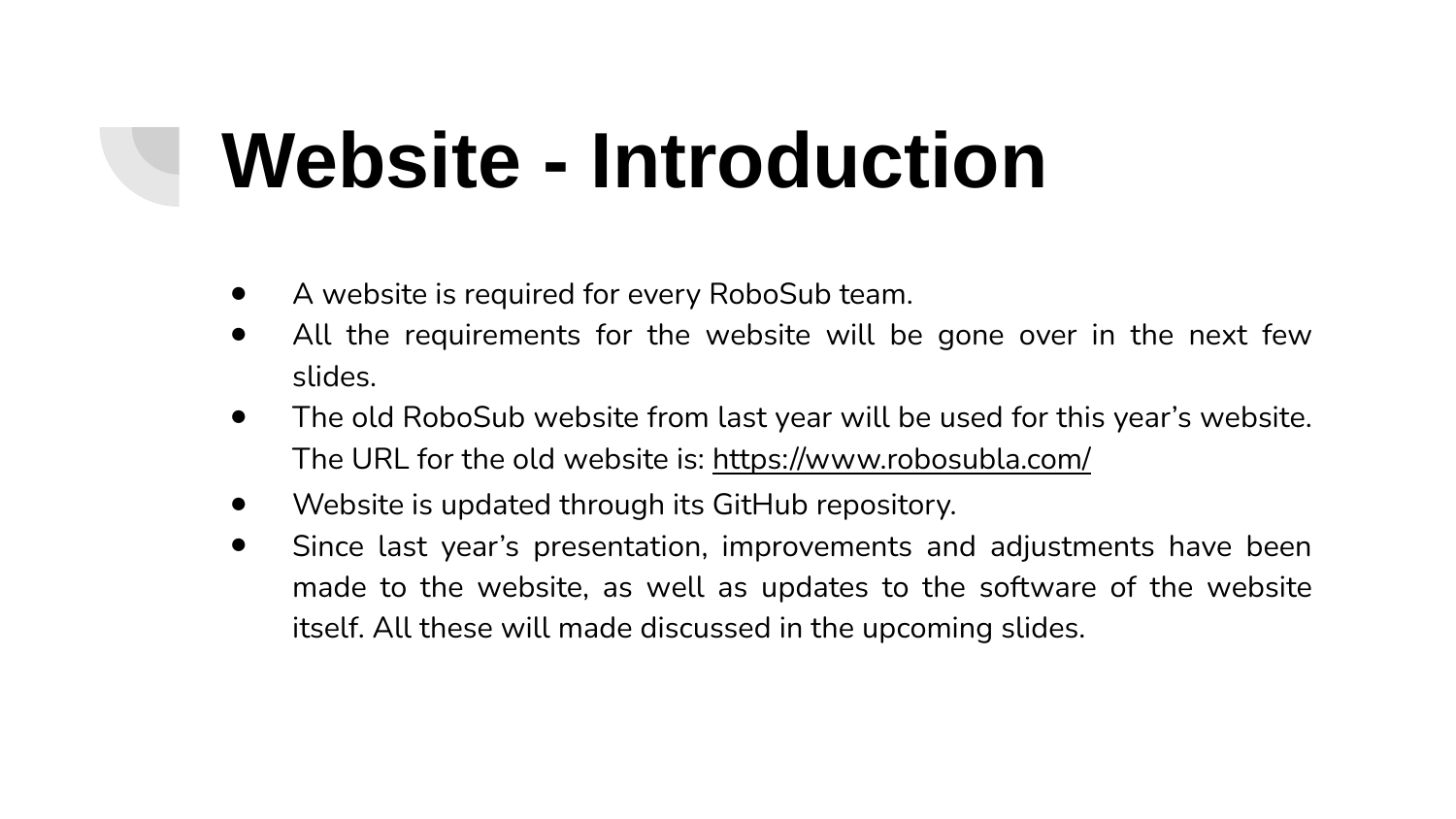

# Website - Introduction
A website is required for every RoboSub team.
All the requirements for the website will be gone over in the next few slides.
The old RoboSub website from last year will be used for this year’s website. The URL for the old website is: https://www.robosubla.com/
Website is updated through its GitHub repository.
Since last year’s presentation, improvements and adjustments have been made to the website, as well as updates to the software of the website itself. All these will made discussed in the upcoming slides.